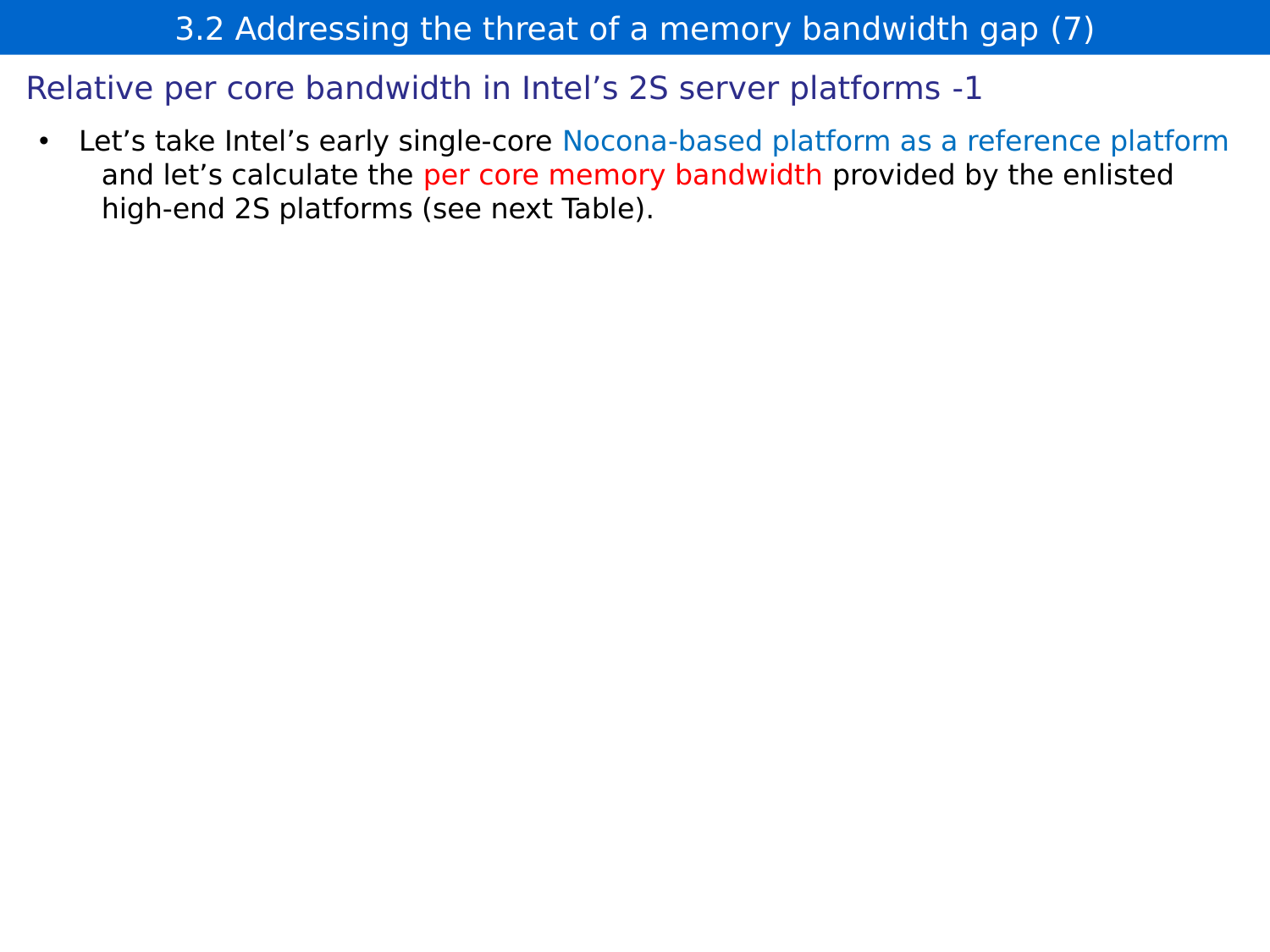

# 3.2 Addressing the threat of a memory bandwidth gap (7)
Relative per core bandwidth in Intel’s 2S server platforms -1
Let’s take Intel’s early single-core Nocona-based platform as a reference platform
       and let’s calculate the per core memory bandwidth provided by the enlisted
       high-end 2S platforms (see next Table).